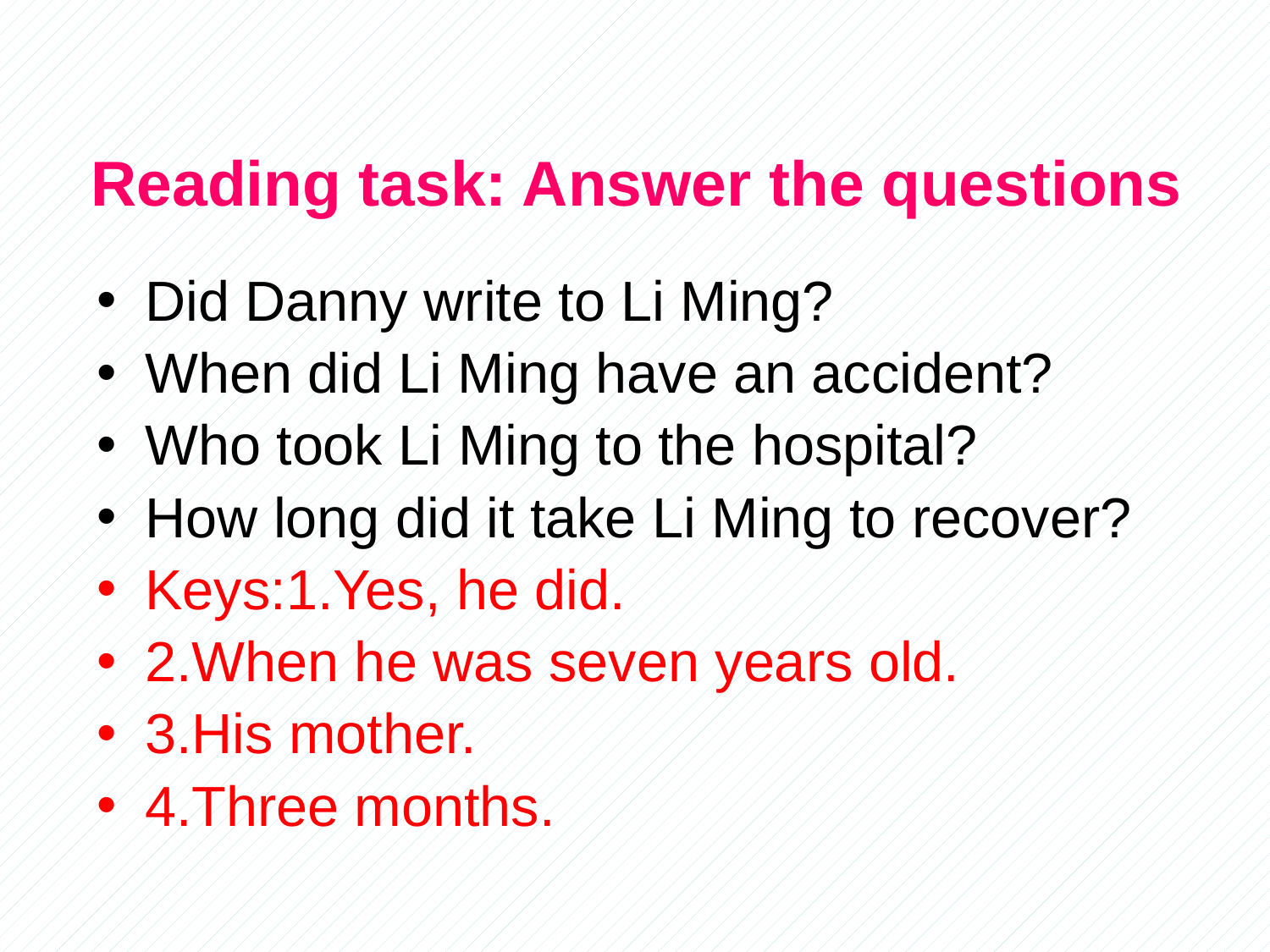

Reading task: Answer the questions
Did Danny write to Li Ming?
When did Li Ming have an accident?
Who took Li Ming to the hospital?
How long did it take Li Ming to recover?
Keys:1.Yes, he did.
2.When he was seven years old.
3.His mother.
4.Three months.